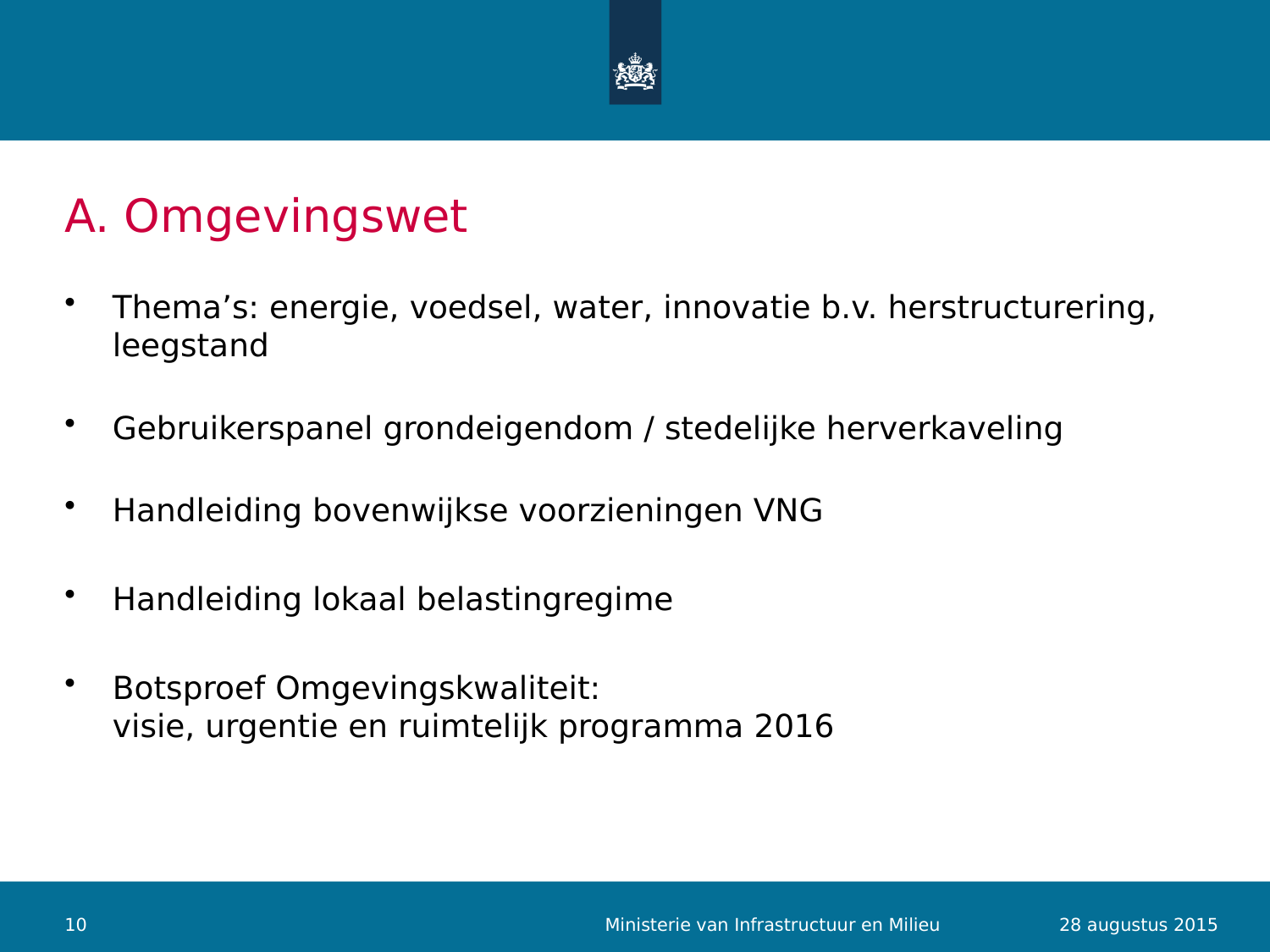

# A. Omgevingswet
Thema’s: energie, voedsel, water, innovatie b.v. herstructurering, leegstand
Gebruikerspanel grondeigendom / stedelijke herverkaveling
Handleiding bovenwijkse voorzieningen VNG

Handleiding lokaal belastingregime

Botsproef Omgevingskwaliteit:
visie, urgentie en ruimtelijk programma 2016

Ministerie van Infrastructuur en Milieu
10
28 augustus 2015